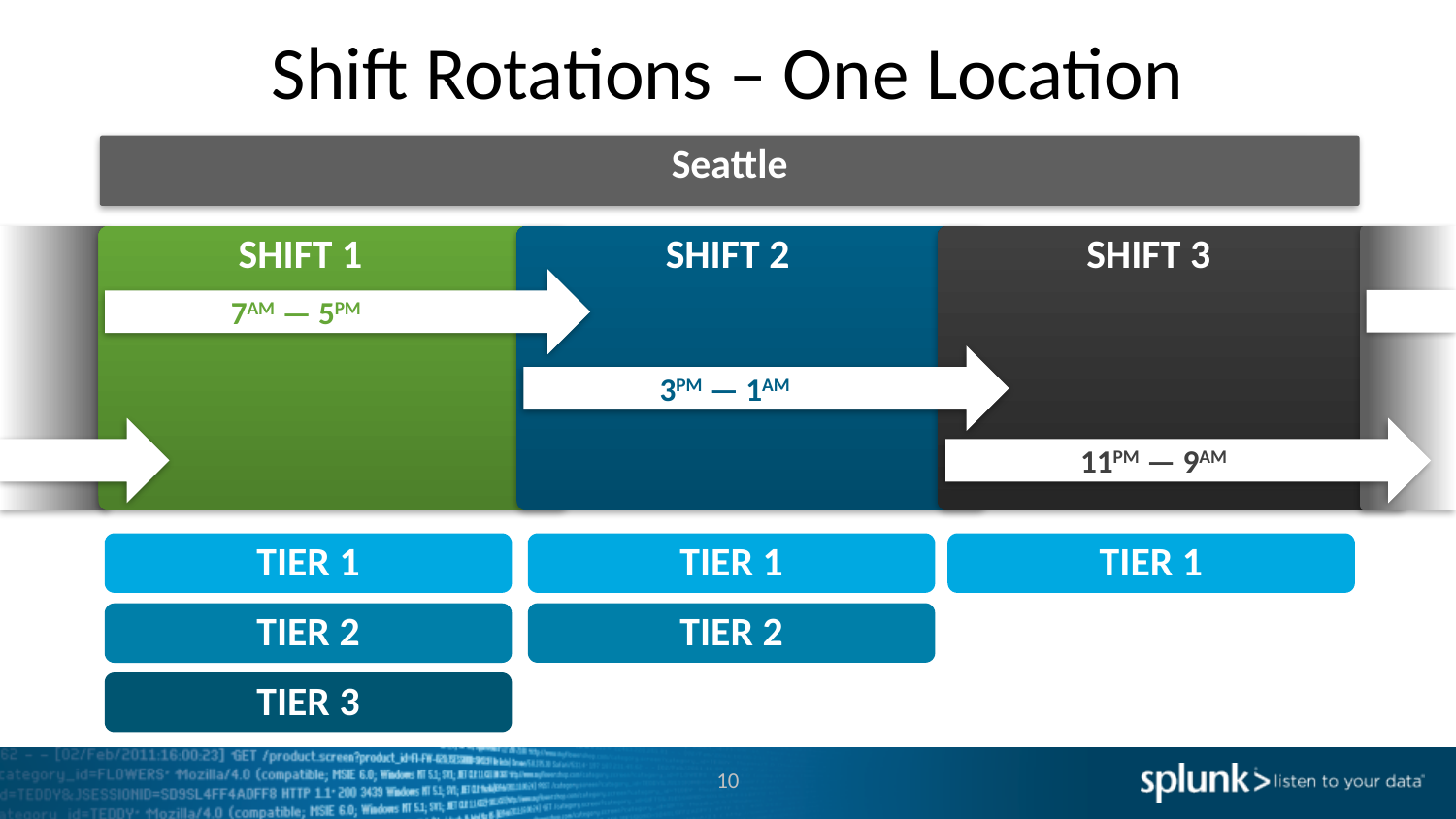

# Shift Rotations – One Location
Seattle

             SHIFT 1
              SHIFT 2
              SHIFT 3

7AM — 5PM

3PM — 1AM

11PM — 9AM
TIER 1
TIER 1
TIER 1
TIER 2
TIER 2
TIER 3
10